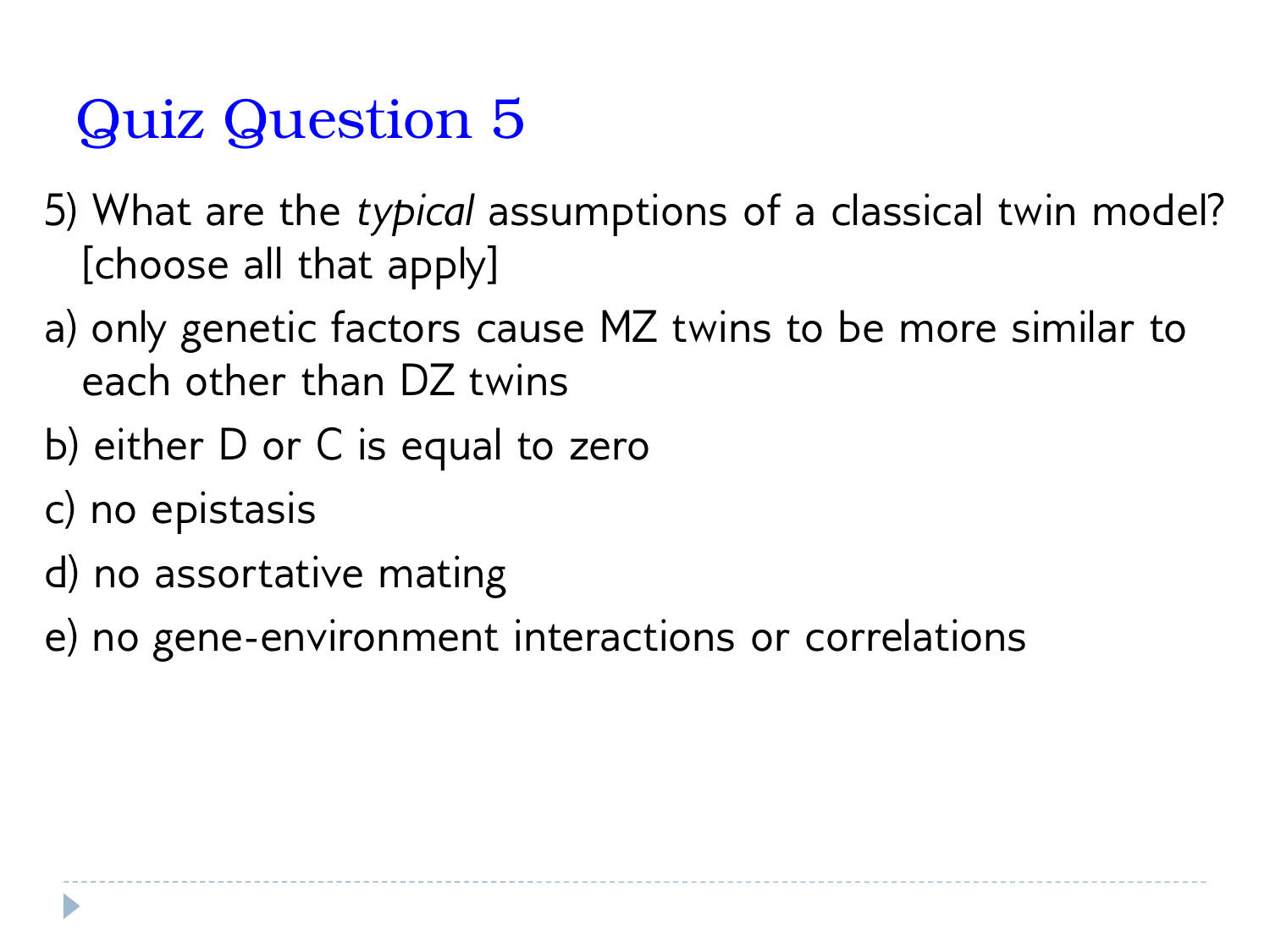

# Quiz Question 5
5) What are the typical assumptions of a classical twin model? [choose all that apply]
a) only genetic factors cause MZ twins to be more similar to each other than DZ twins
b) either D or C is equal to zero
c) no epistasis
d) no assortative mating
e) no gene-environment interactions or correlations